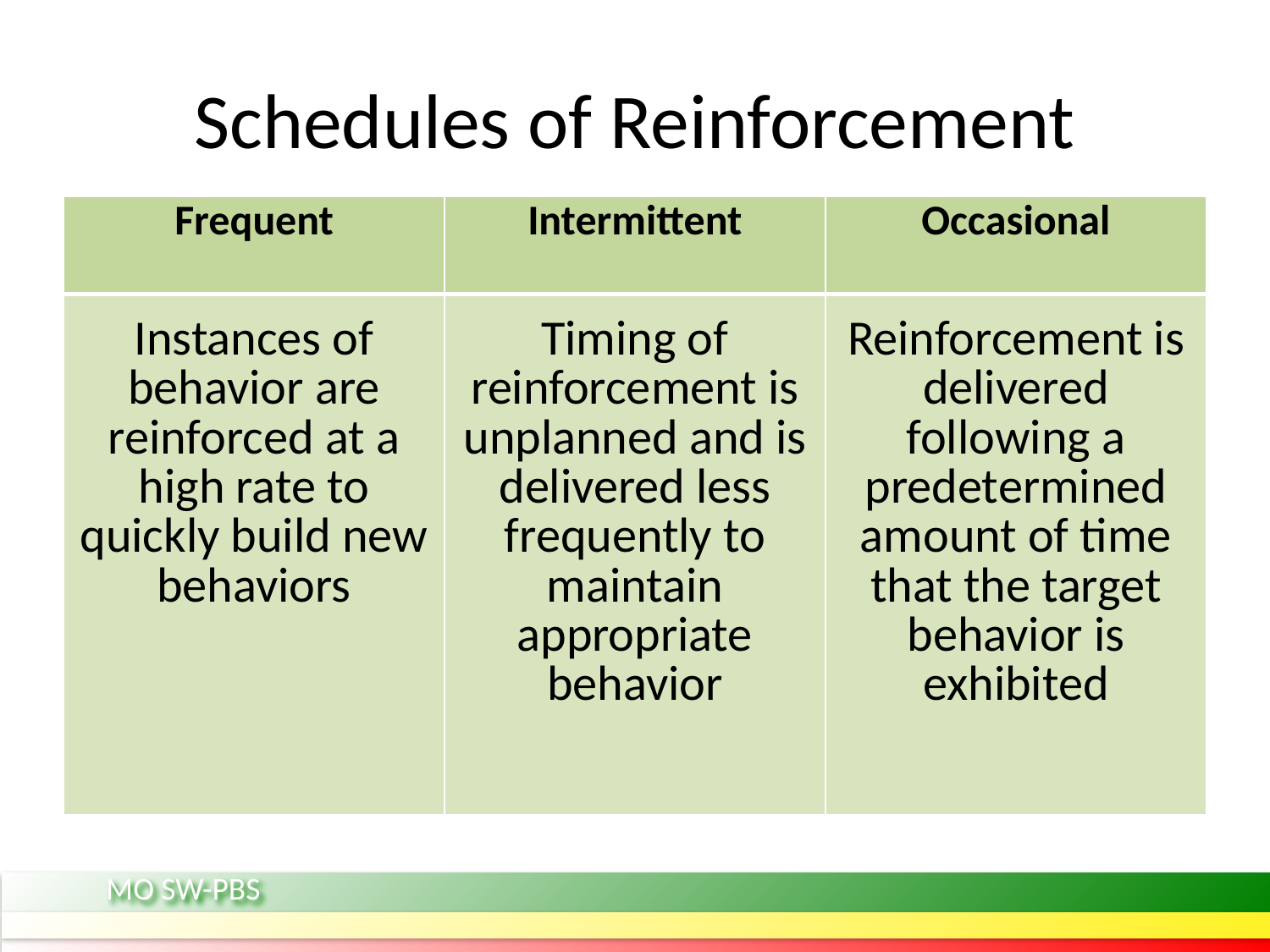

# Schedules of Reinforcement
| Frequent | Intermittent | Occasional |
| --- | --- | --- |
| Instances of behavior are reinforced at a high rate to quickly build new behaviors | Timing of reinforcement is unplanned and is delivered less frequently to maintain appropriate behavior | Reinforcement is delivered following a predetermined amount of time that the target behavior is exhibited |